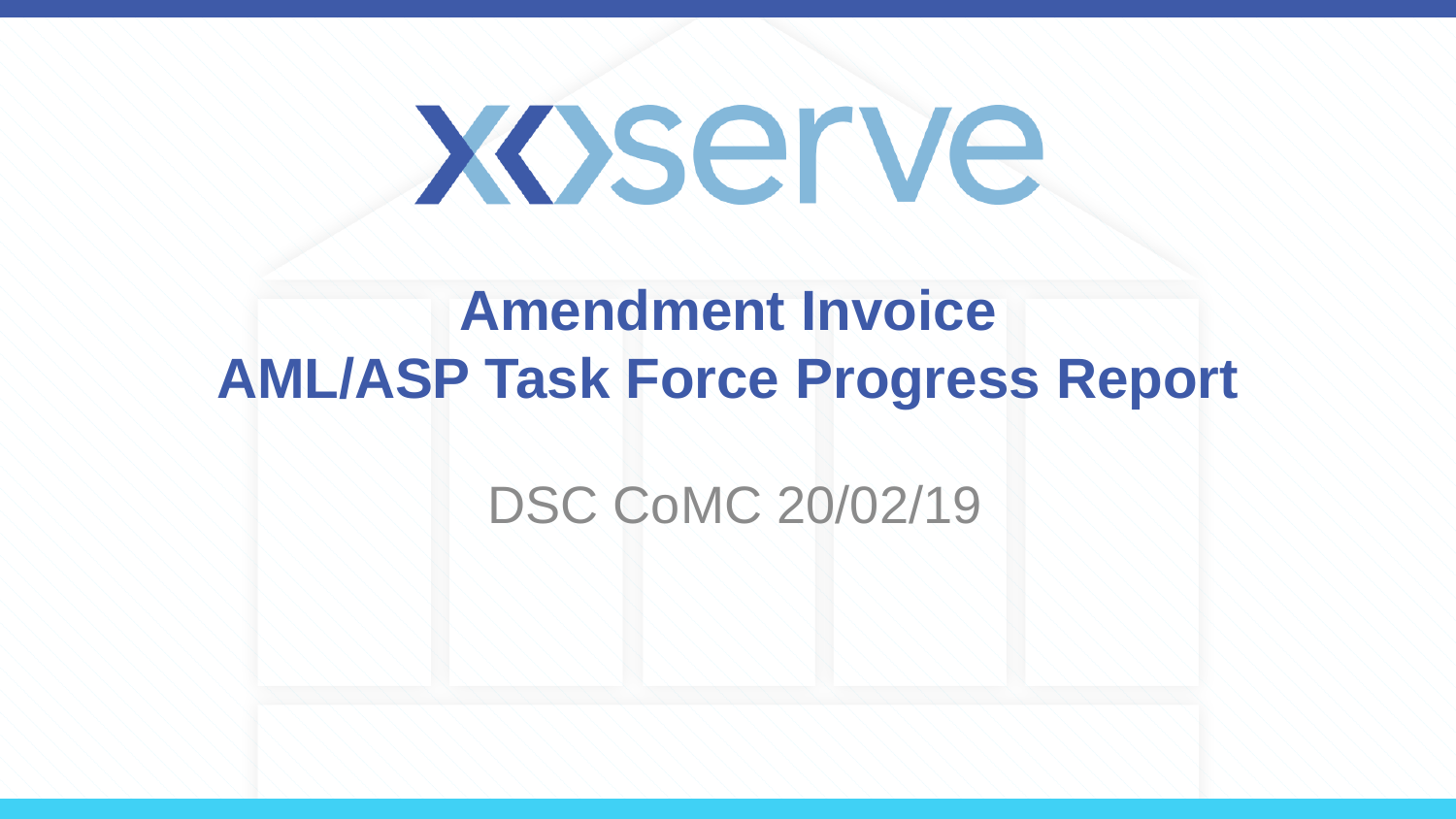

# Amendment Invoice AML/ASP Task Force Progress Report
 DSC CoMC 20/02/19